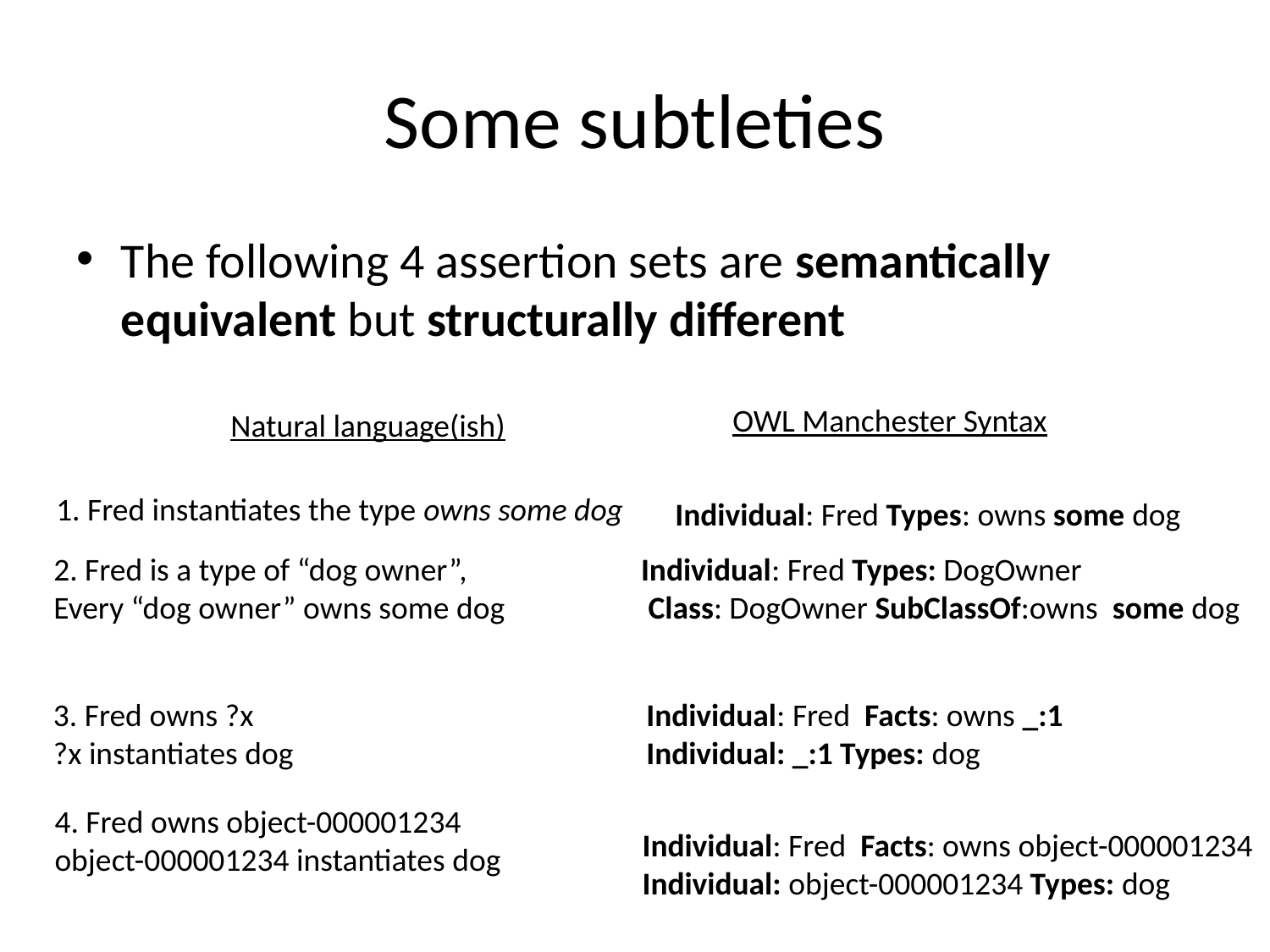

# Some subtleties
The following 4 assertion sets are semantically equivalent but structurally different
OWL Manchester Syntax
Natural language(ish)
1. Fred instantiates the type owns some dog
Individual: Fred Types: owns some dog
2. Fred is a type of “dog owner”,
Every “dog owner” owns some dog
Individual: Fred Types: DogOwner
 Class: DogOwner SubClassOf:owns  some dog
3. Fred owns ?x
?x instantiates dog

Individual: Fred  Facts: owns _:1
Individual: _:1 Types: dog
4. Fred owns object-000001234
object-000001234 instantiates dog

Individual: Fred  Facts: owns object-000001234
Individual: object-000001234 Types: dog